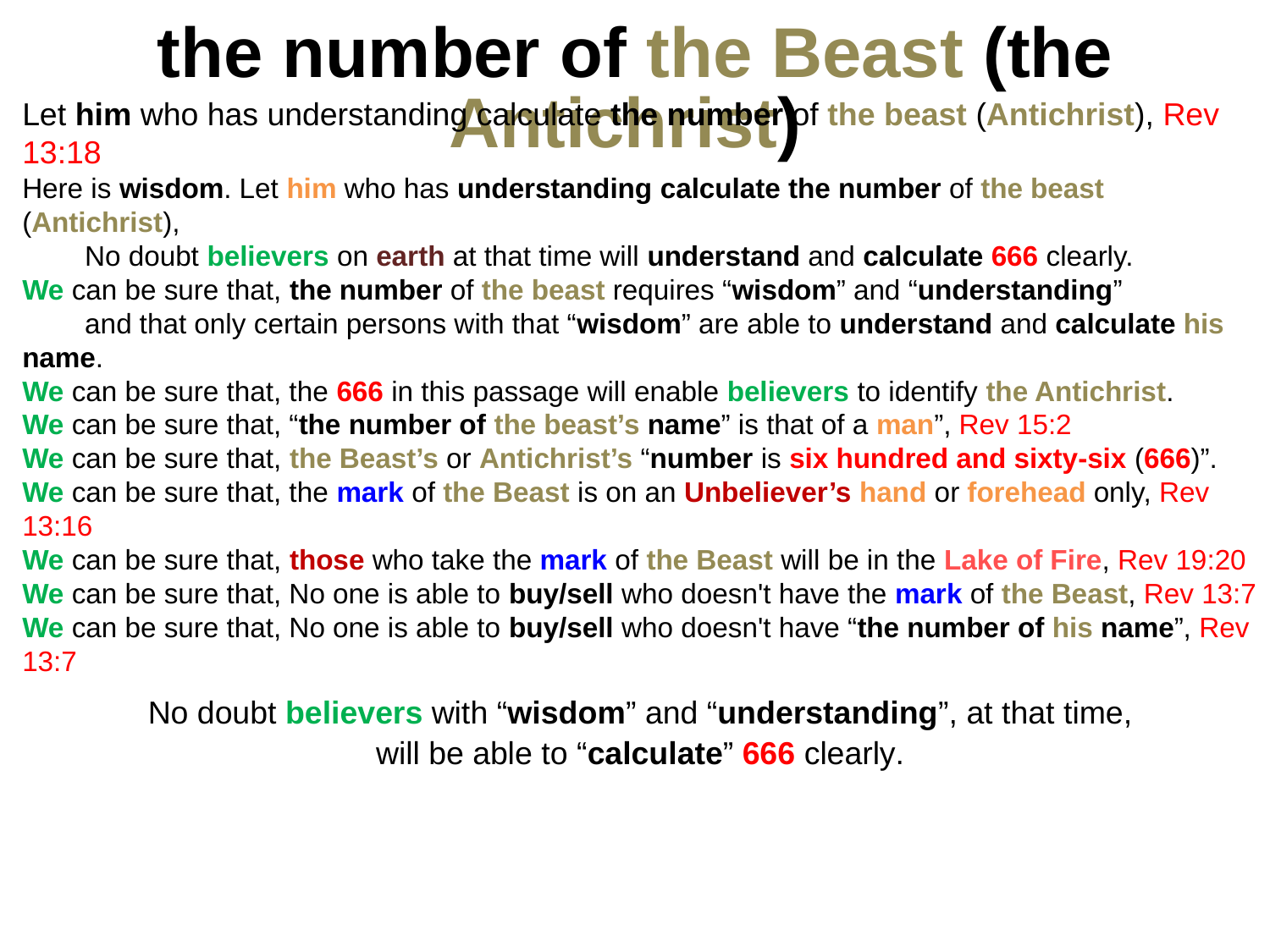

the number of the Beast (the Antichrist)
Let him who has understanding calculate the number of the beast (Antichrist), Rev 13:18
Here is wisdom. Let him who has understanding calculate the number of the beast (Antichrist),
        No doubt believers on earth at that time will understand and calculate 666 clearly.
We can be sure that, the number of the beast requires “wisdom” and “understanding”
        and that only certain persons with that “wisdom” are able to understand and calculate his name.
We can be sure that, the 666 in this passage will enable believers to identify the Antichrist.
We can be sure that, “the number of the beast’s name” is that of a man”, Rev 15:2
We can be sure that, the Beast’s or Antichrist’s “number is six hundred and sixty-six (666)”.
We can be sure that, the mark of the Beast is on an Unbeliever’s hand or forehead only, Rev 13:16
We can be sure that, those who take the mark of the Beast will be in the Lake of Fire, Rev 19:20
We can be sure that, No one is able to buy/sell who doesn't have the mark of the Beast, Rev 13:7
We can be sure that, No one is able to buy/sell who doesn't have “the number of his name”, Rev 13:7

No doubt believers with “wisdom” and “understanding”, at that time,
will be able to “calculate” 666 clearly.